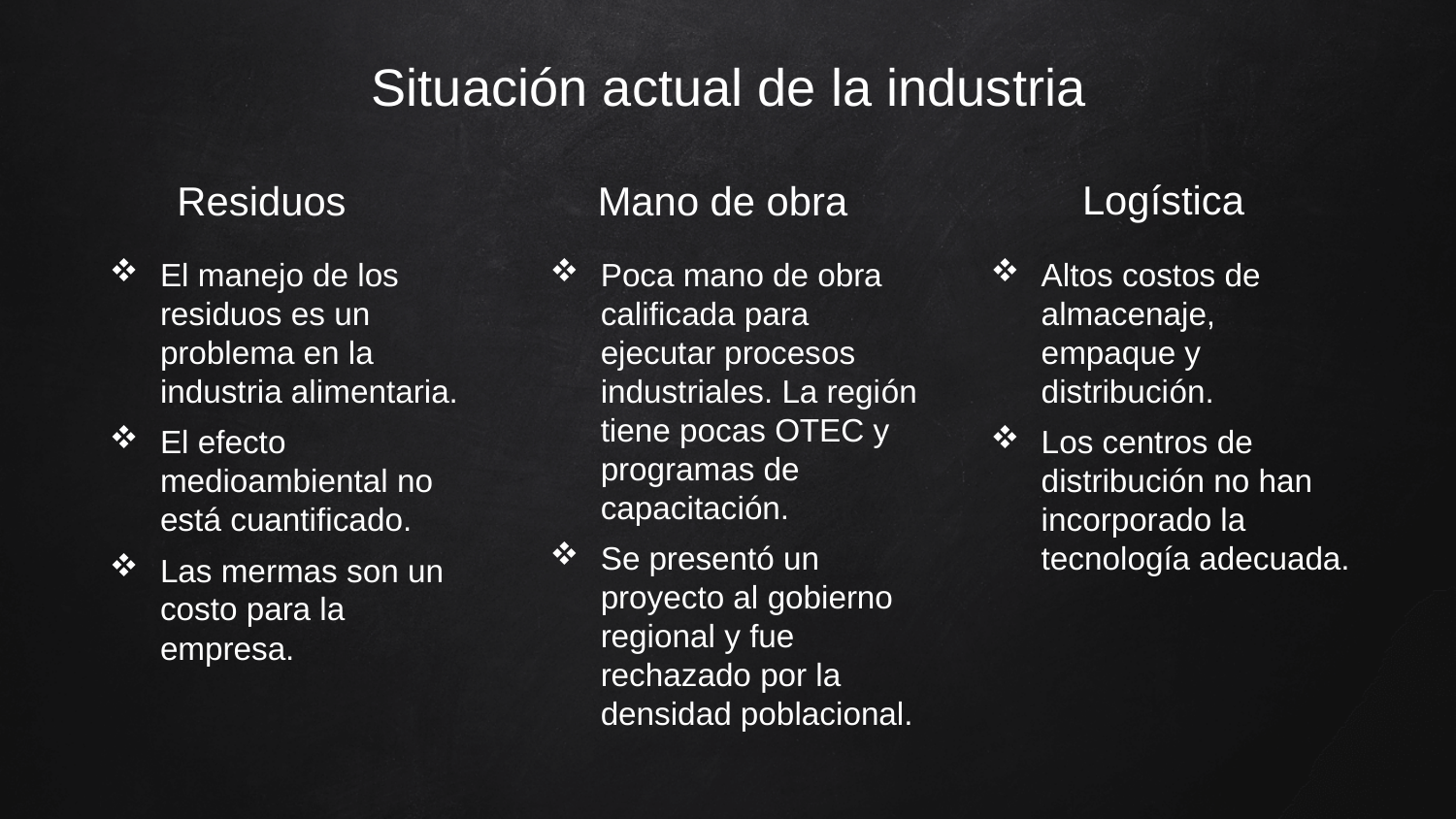

# Situación actual de la industria
Logística
Residuos
Mano de obra
El manejo de los residuos es un problema en la industria alimentaria.
El efecto medioambiental no está cuantificado.
Las mermas son un costo para la empresa.
Poca mano de obra calificada para ejecutar procesos industriales. La región tiene pocas OTEC y programas de capacitación.
Se presentó un proyecto al gobierno regional y fue rechazado por la densidad poblacional.
Altos costos de almacenaje, empaque y distribución.
Los centros de distribución no han incorporado la tecnología adecuada.